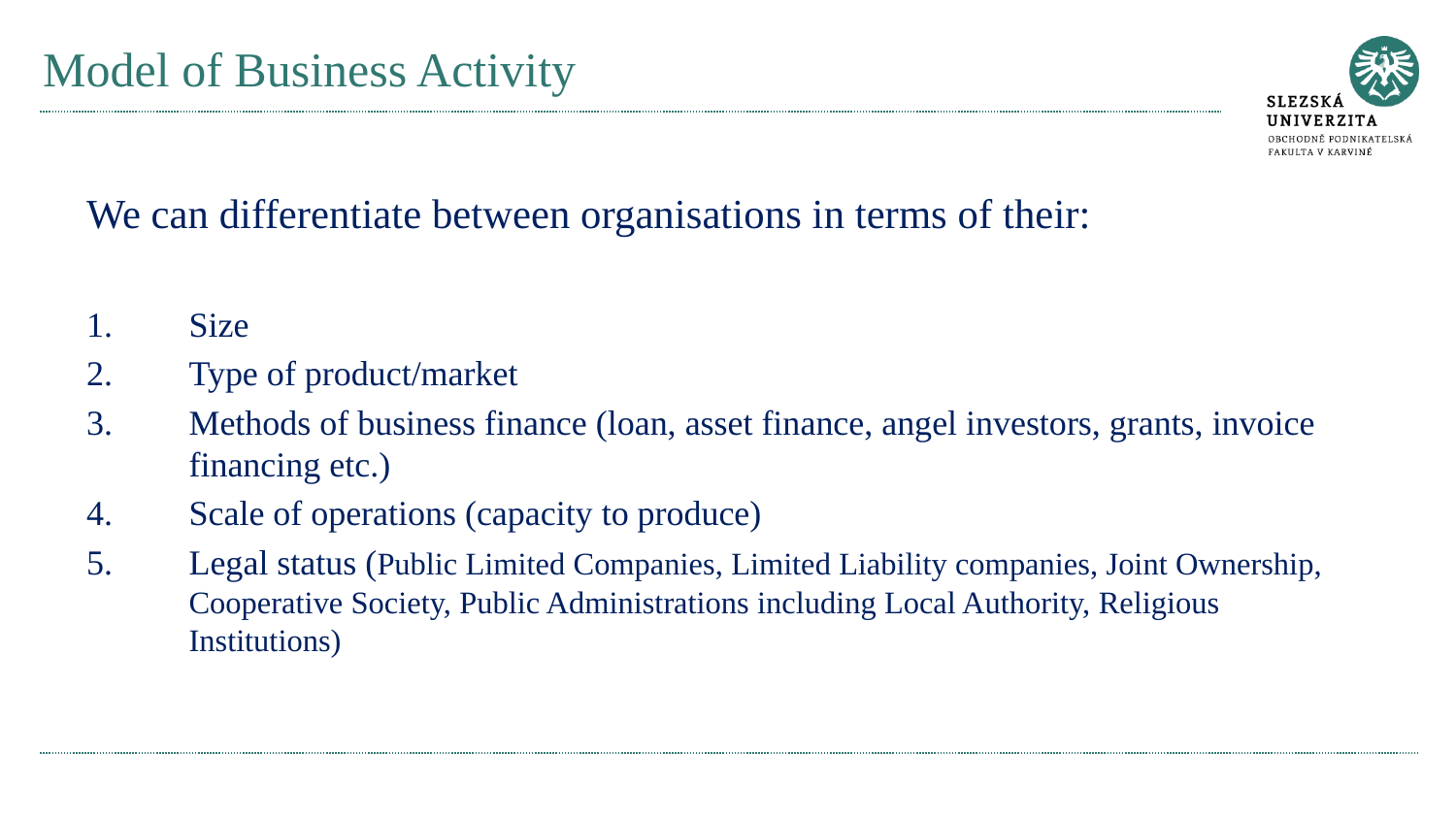

# Model of Business Activity
We can differentiate between organisations in terms of their:

Size
Type of product/market
Methods of business finance (loan, asset finance, angel investors, grants, invoice financing etc.)
Scale of operations (capacity to produce)
Legal status (Public Limited Companies, Limited Liability companies, Joint Ownership, Cooperative Society, Public Administrations including Local Authority, Religious Institutions)